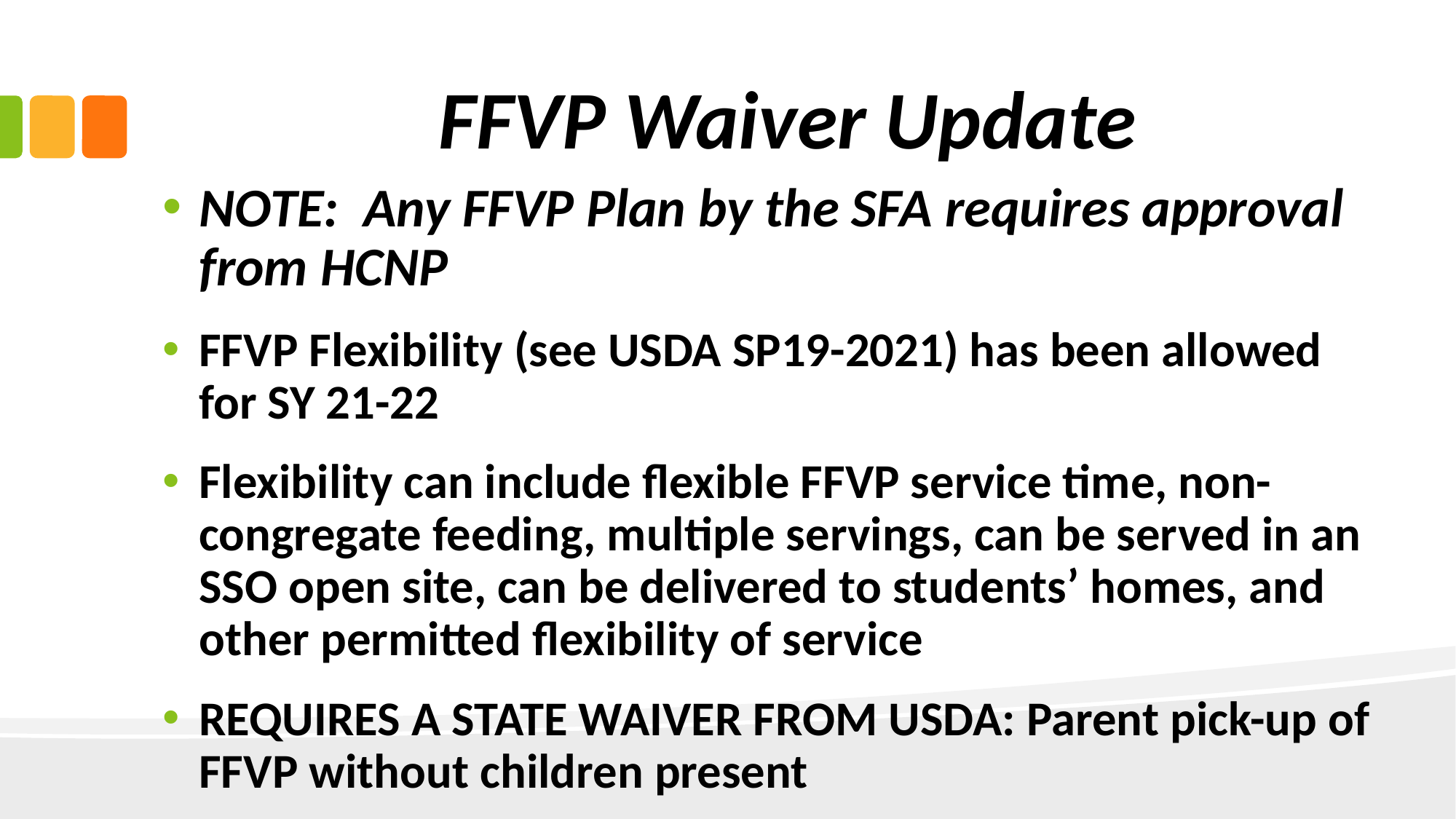

# FFVP Waiver Update
NOTE:  Any FFVP Plan by the SFA requires approval from HCNP
FFVP Flexibility (see USDA SP19-2021) has been allowed for SY 21-22
Flexibility can include flexible FFVP service time, non-congregate feeding, multiple servings, can be served in an SSO open site, can be delivered to students’ homes, and other permitted flexibility of service
REQUIRES A STATE WAIVER FROM USDA: Parent pick-up of FFVP without children present